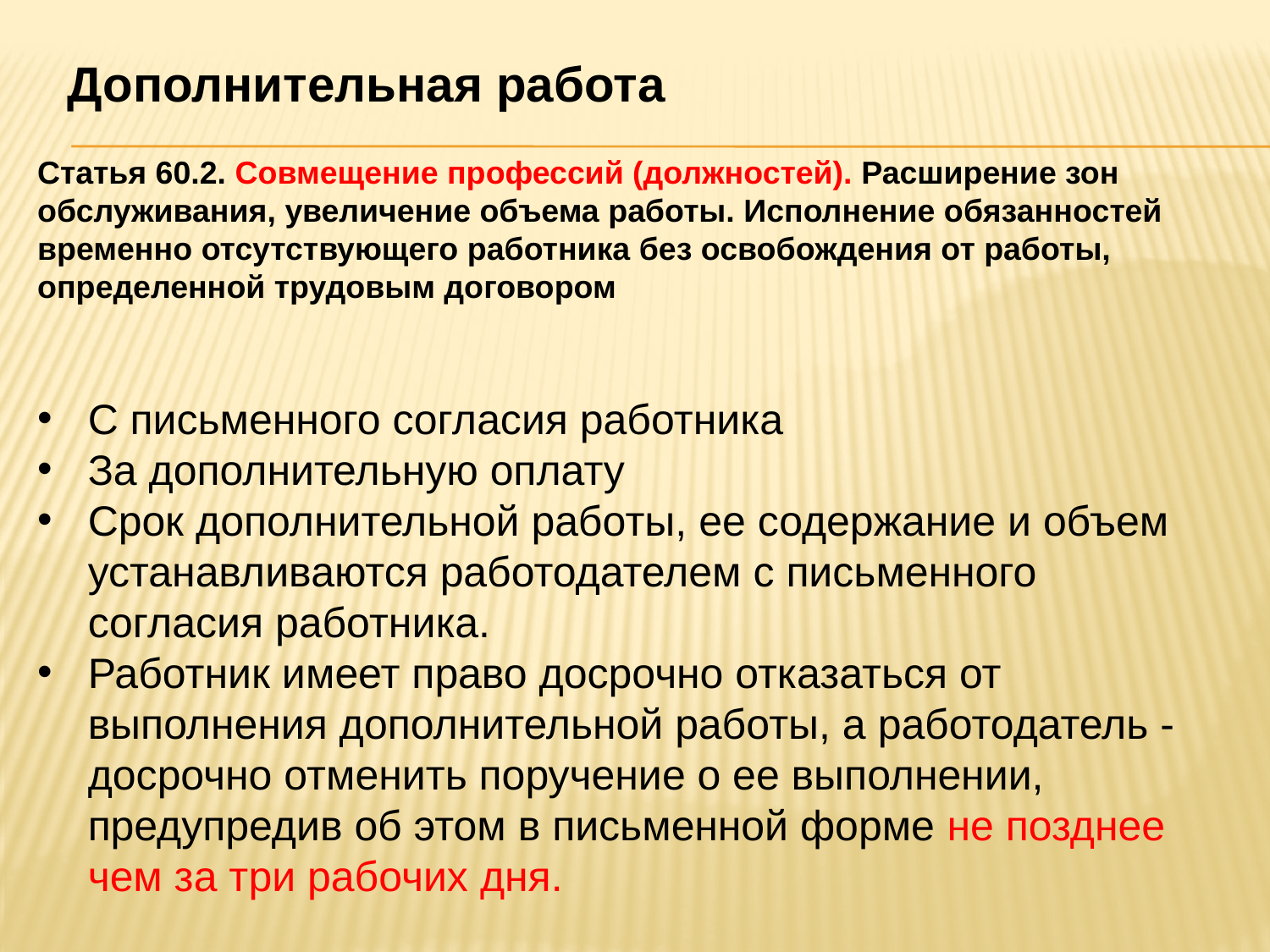

Дополнительная работа
Статья 60.2. Совмещение профессий (должностей). Расширение зон обслуживания, увеличение объема работы. Исполнение обязанностей временно отсутствующего работника без освобождения от работы, определенной трудовым договором
С письменного согласия работника
За дополнительную оплату
Срок дополнительной работы, ее содержание и объем устанавливаются работодателем с письменного согласия работника.
Работник имеет право досрочно отказаться от выполнения дополнительной работы, а работодатель - досрочно отменить поручение о ее выполнении, предупредив об этом в письменной форме не позднее чем за три рабочих дня.